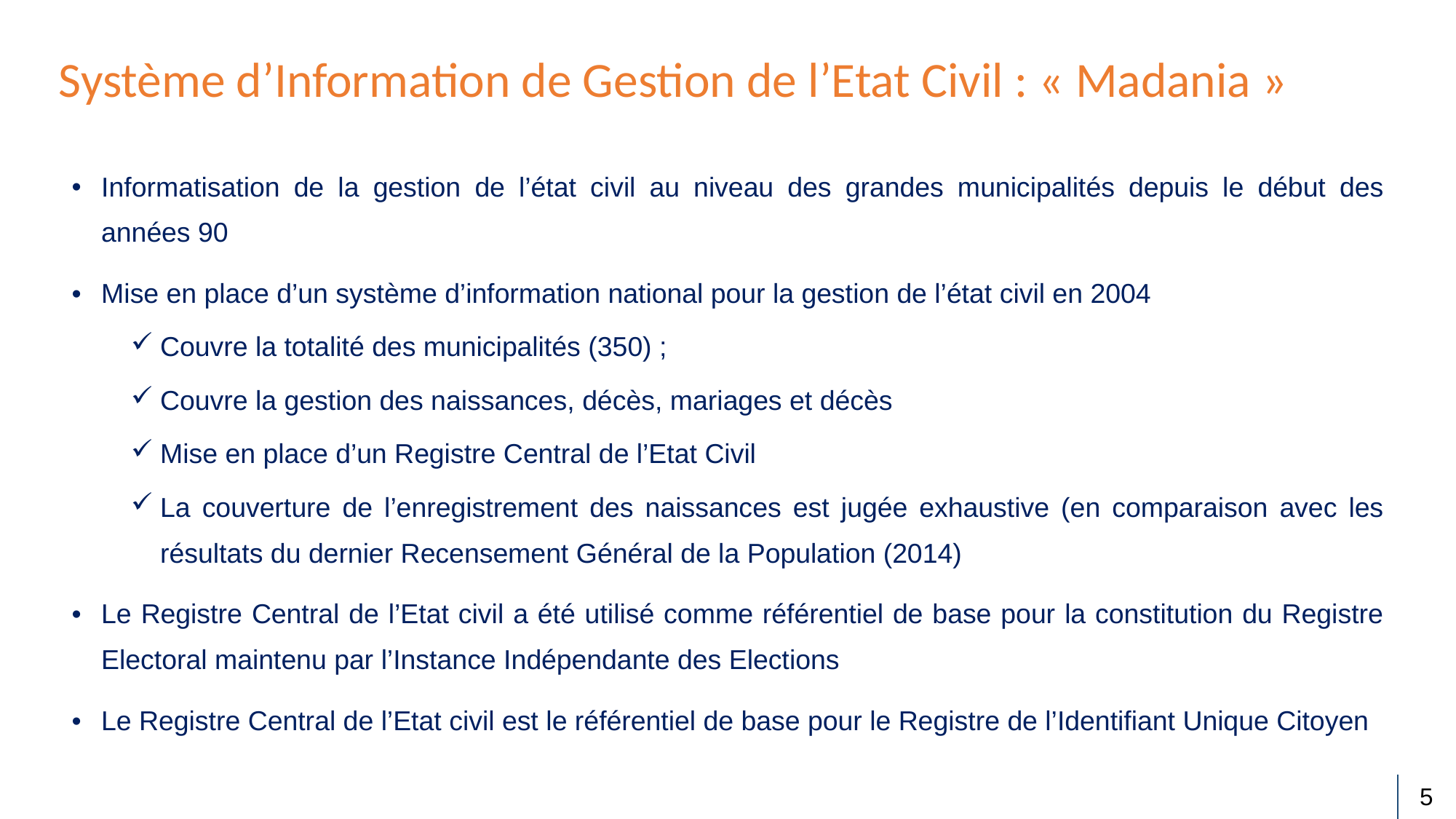

# Système d’Information de Gestion de l’Etat Civil : « Madania »
Informatisation de la gestion de l’état civil au niveau des grandes municipalités depuis le début des années 90
Mise en place d’un système d’information national pour la gestion de l’état civil en 2004
Couvre la totalité des municipalités (350) ;
Couvre la gestion des naissances, décès, mariages et décès
Mise en place d’un Registre Central de l’Etat Civil
La couverture de l’enregistrement des naissances est jugée exhaustive (en comparaison avec les résultats du dernier Recensement Général de la Population (2014)
Le Registre Central de l’Etat civil a été utilisé comme référentiel de base pour la constitution du Registre Electoral maintenu par l’Instance Indépendante des Elections
Le Registre Central de l’Etat civil est le référentiel de base pour le Registre de l’Identifiant Unique Citoyen
|  |  | 5 |
| --- | --- | --- |